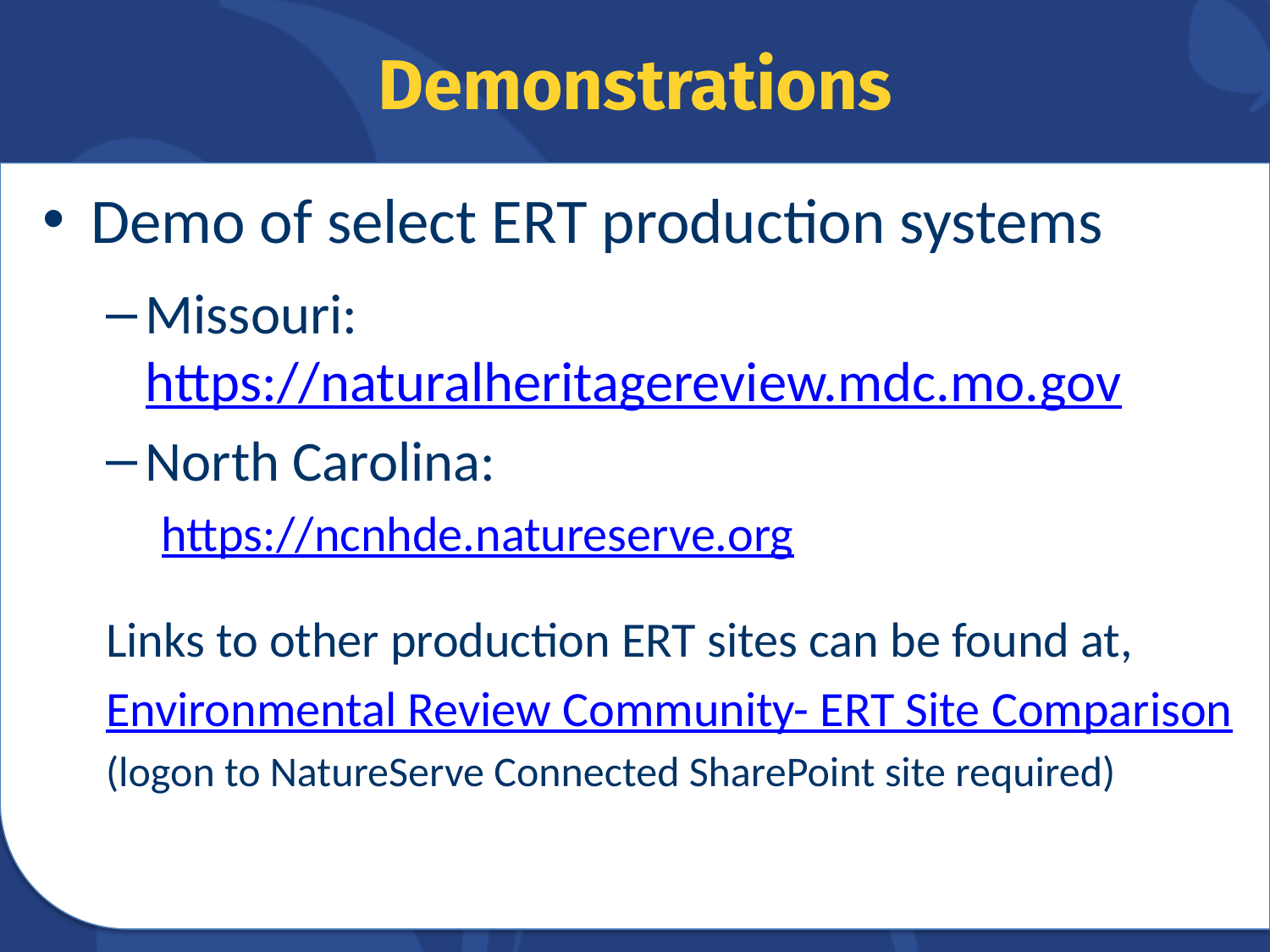

# Demonstrations
Demo of select ERT production systems
Missouri: https://naturalheritagereview.mdc.mo.gov
North Carolina:
https://ncnhde.natureserve.org

Links to other production ERT sites can be found at,
Environmental Review Community- ERT Site Comparison
(logon to NatureServe Connected SharePoint site required)